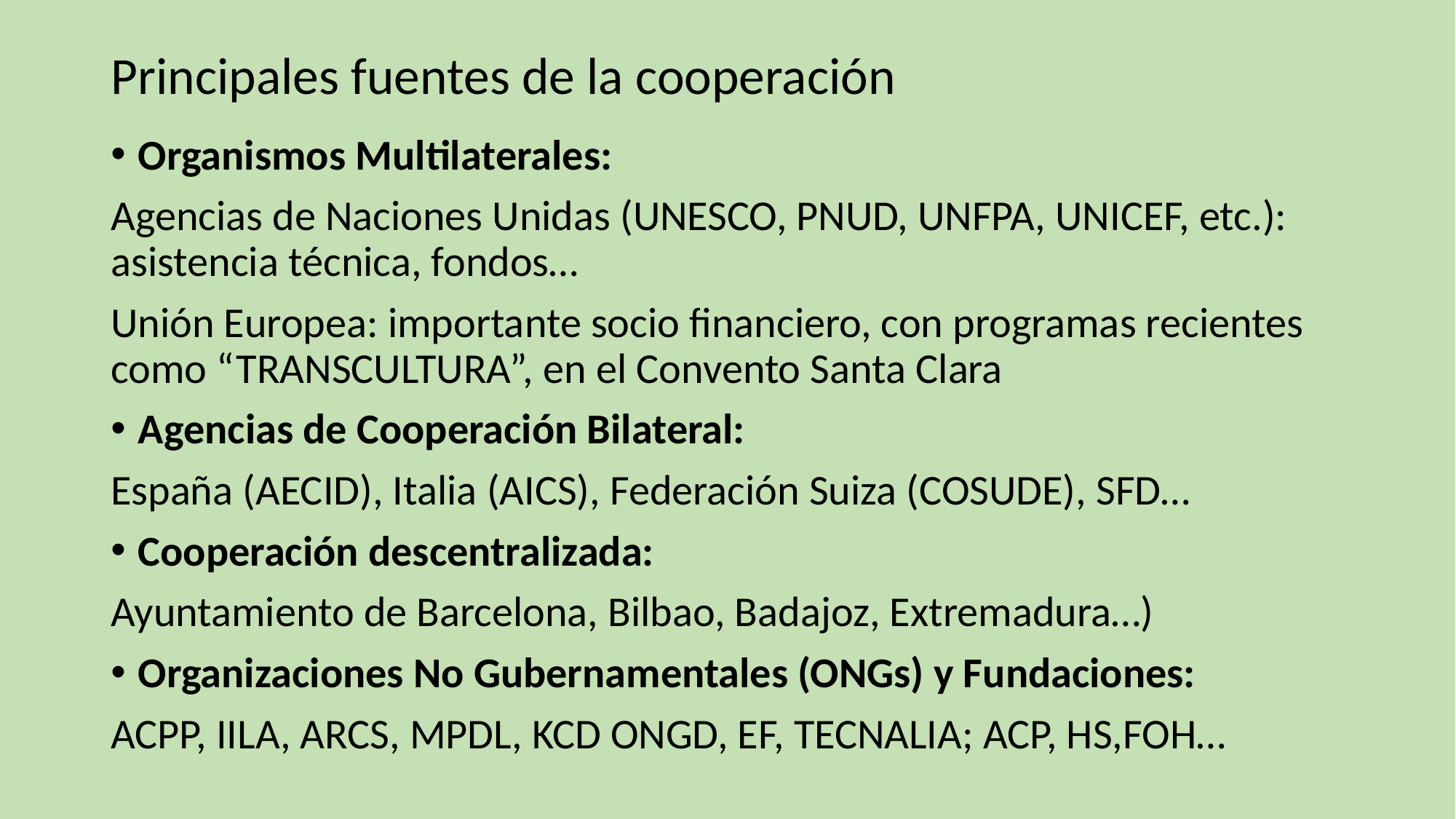

# Principales fuentes de la cooperación
Organismos Multilaterales:
Agencias de Naciones Unidas (UNESCO, PNUD, UNFPA, UNICEF, etc.): asistencia técnica, fondos…
Unión Europea: importante socio financiero, con programas recientes como “TRANSCULTURA”, en el Convento Santa Clara
Agencias de Cooperación Bilateral:
España (AECID), Italia (AICS), Federación Suiza (COSUDE), SFD…
Cooperación descentralizada:
Ayuntamiento de Barcelona, Bilbao, Badajoz, Extremadura…)
Organizaciones No Gubernamentales (ONGs) y Fundaciones:
ACPP, IILA, ARCS, MPDL, KCD ONGD, EF, TECNALIA; ACP, HS,FOH…